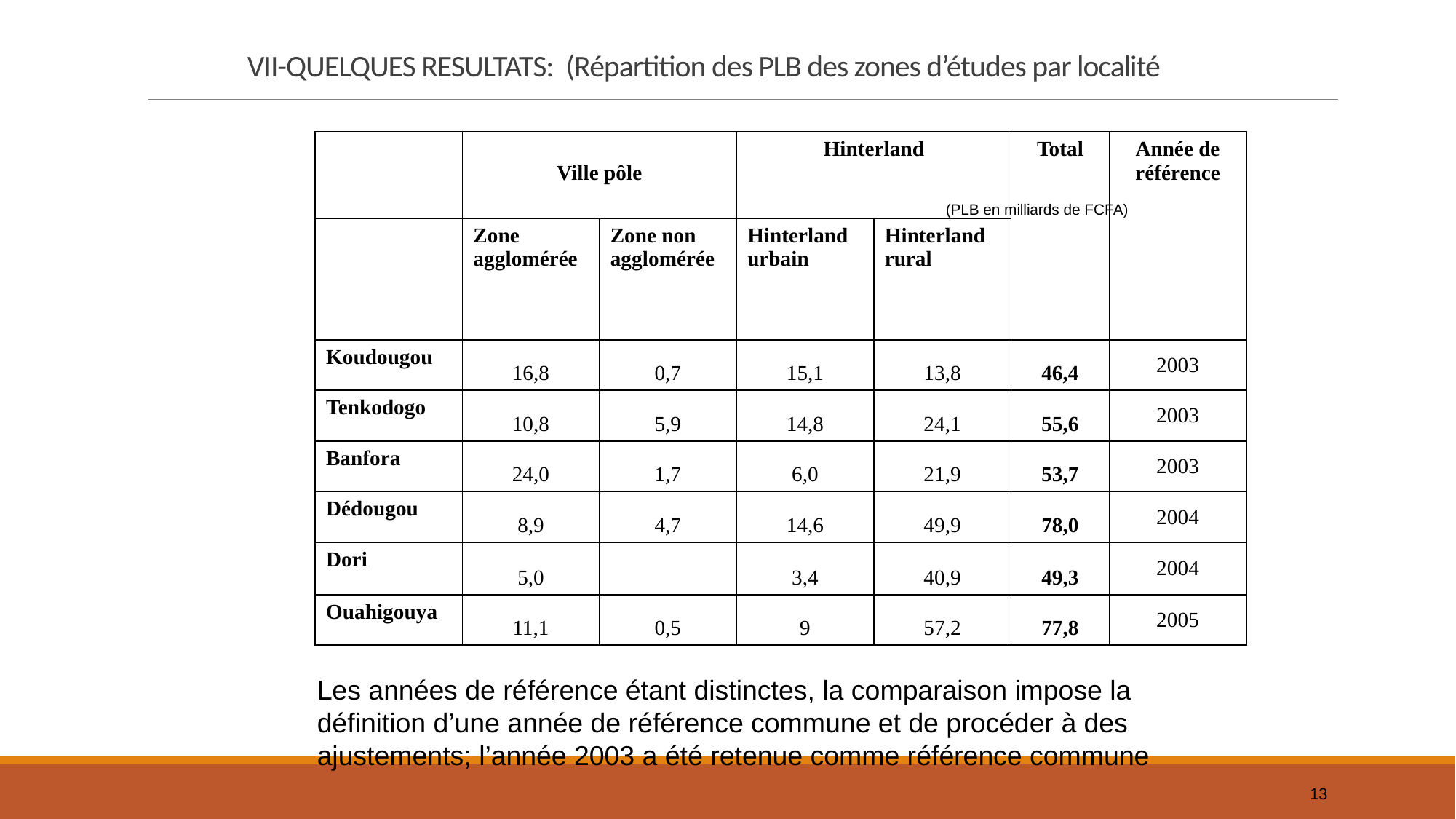

# VII-QUELQUES RESULTATS:  (Répartition des PLB des zones d’études par localité
|  | Ville pôle |  | Hinterland |  | Total | Année de référence |
| --- | --- | --- | --- | --- | --- | --- |
|  | Zone agglomérée | Zone non agglomérée | Hinterland urbain | Hinterland rural |  |  |
| Koudougou | 16,8 | 0,7 | 15,1 | 13,8 | 46,4 | 2003 |
| Tenkodogo | 10,8 | 5,9 | 14,8 | 24,1 | 55,6 | 2003 |
| Banfora | 24,0 | 1,7 | 6,0 | 21,9 | 53,7 | 2003 |
| Dédougou | 8,9 | 4,7 | 14,6 | 49,9 | 78,0 | 2004 |
| Dori | 5,0 |  | 3,4 | 40,9 | 49,3 | 2004 |
| Ouahigouya | 11,1 | 0,5 | 9 | 57,2 | 77,8 | 2005 |
(PLB en milliards de FCFA)
Les années de référence étant distinctes, la comparaison impose la définition d’une année de référence commune et de procéder à des ajustements; l’année 2003 a été retenue comme référence commune
13